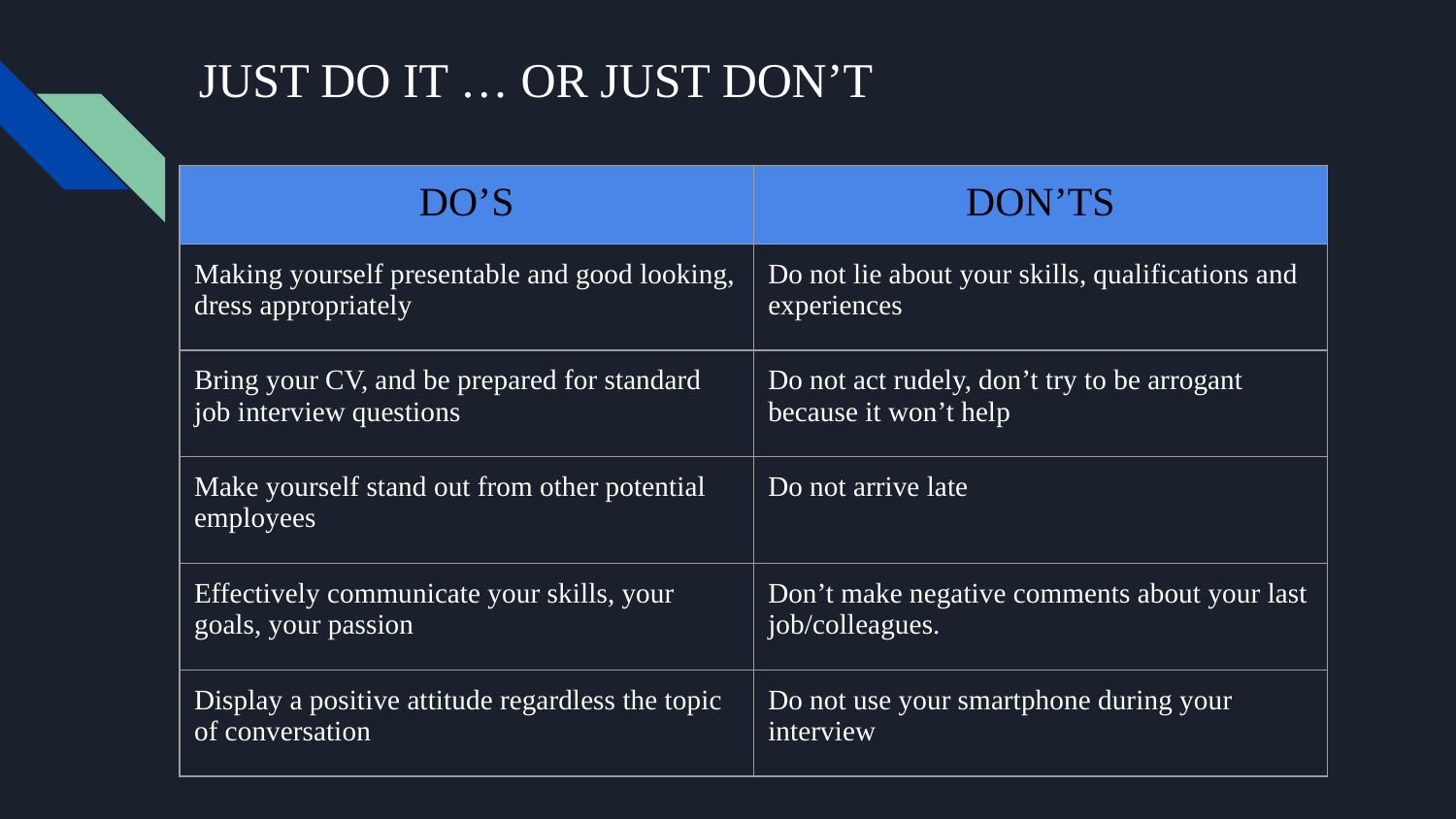

JUST DO IT … OR JUST DON’T
| DO’S | DON’TS |
| --- | --- |
| Making yourself presentable and good looking, dress appropriately | Do not lie about your skills, qualifications and experiences |
| Bring your CV, and be prepared for standard job interview questions | Do not act rudely, don’t try to be arrogant because it won’t help |
| Make yourself stand out from other potential employees | Do not arrive late |
| Effectively communicate your skills, your goals, your passion | Don’t make negative comments about your last job/colleagues. |
| Display a positive attitude regardless the topic of conversation | Do not use your smartphone during your interview |